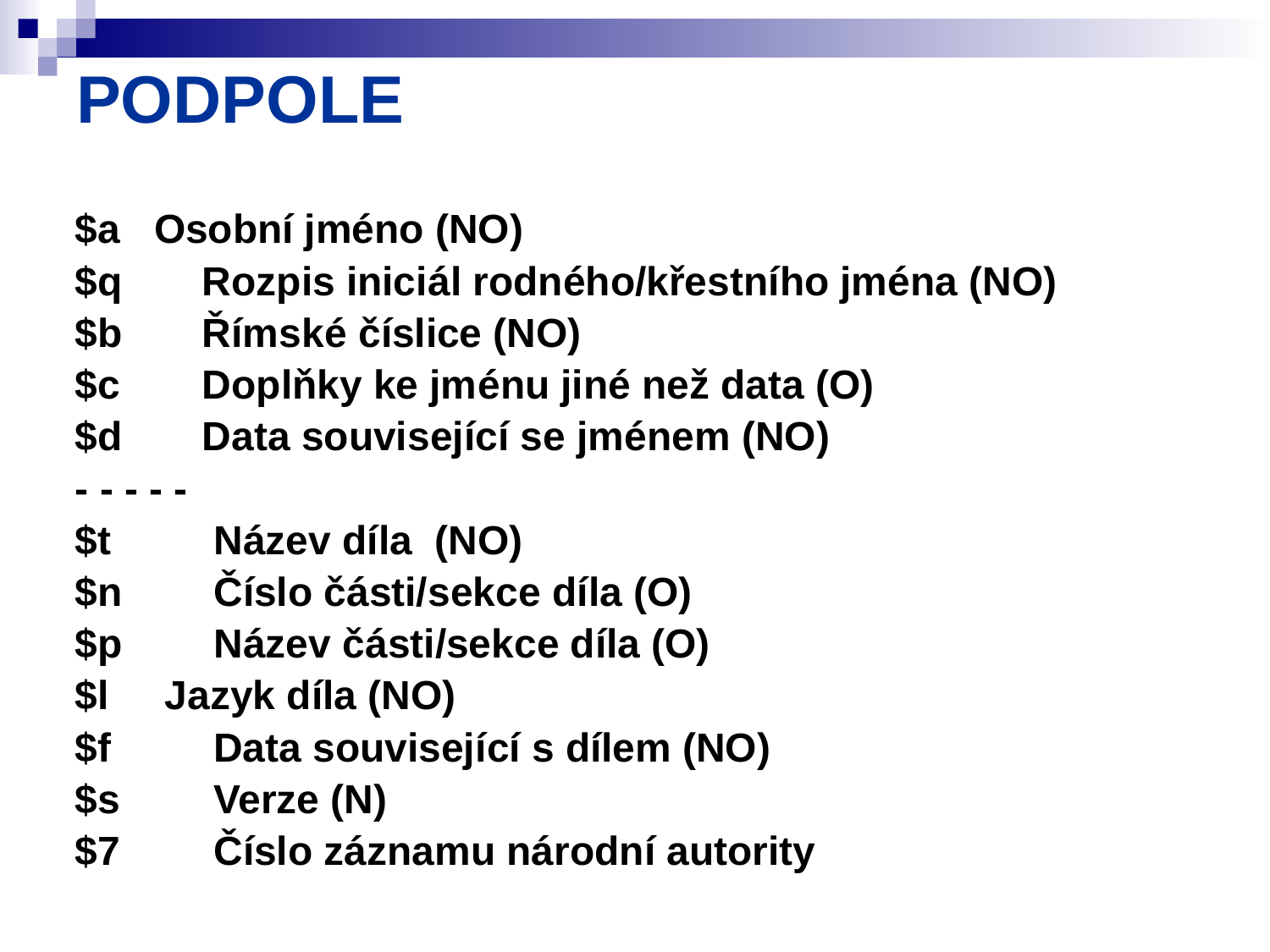

PODPOLE
	$a   Osobní jméno (NO)
	$q	Rozpis iniciál rodného/křestního jména (NO)
	$b	Římské číslice (NO)
	$c 	Doplňky ke jménu jiné než data (O)
	$d 	Data související se jménem (NO)
	- - - - -
	$t	 Název díla  (NO)
	$n	 Číslo části/sekce díla (O)
	$p 	 Název části/sekce díla (O)
	$l     Jazyk díla (NO)
	$f	 Data související s dílem (NO)
	$s 	 Verze (N)
	$7	 Číslo záznamu národní autority